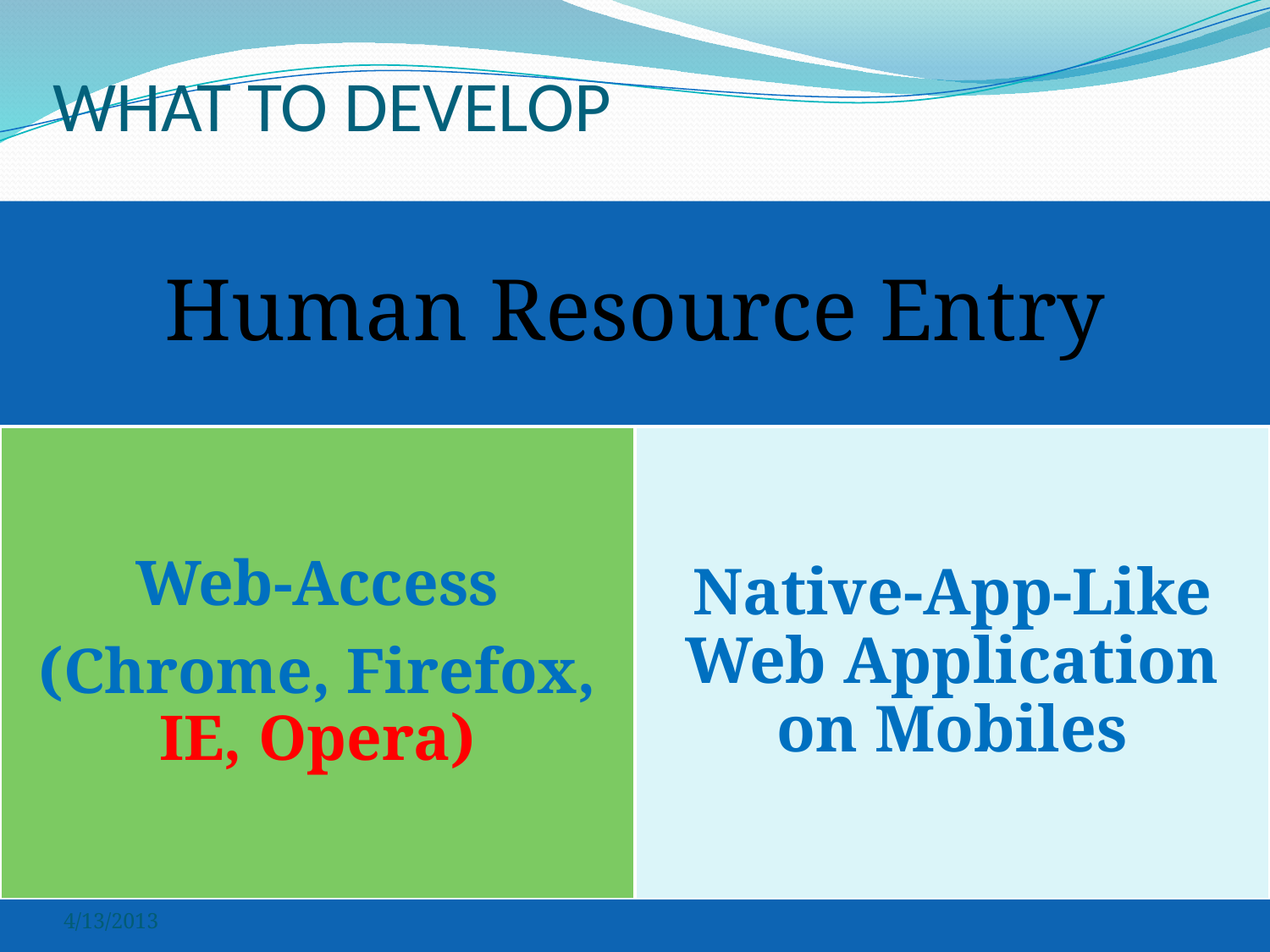

# WHAT TO DEVELOP
Human Resource Entry
Web-Access
(Chrome, Firefox, IE, Opera)
Native-App-Like Web Application on Mobiles
4/13/2013
13